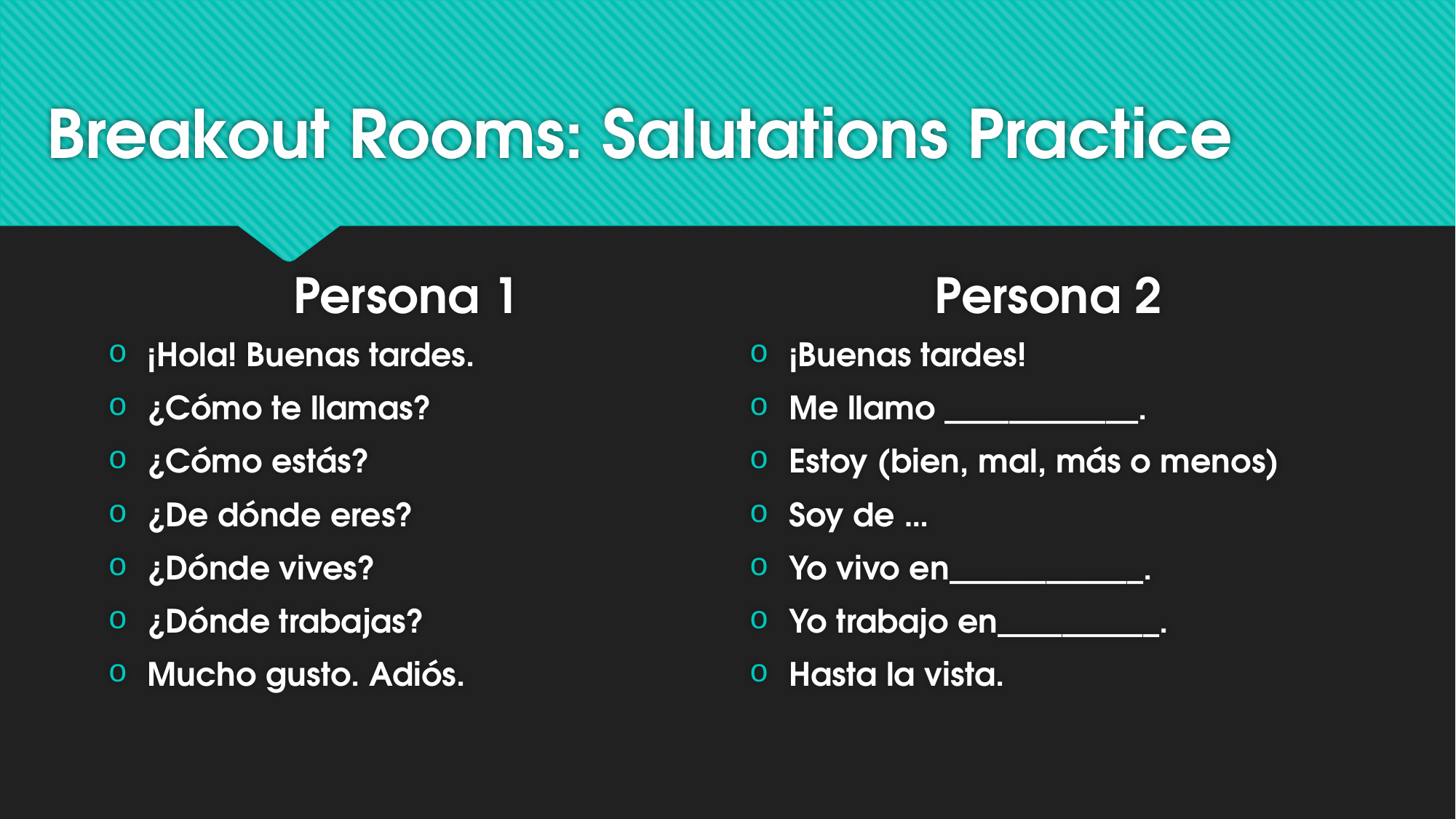

# Breakout Rooms: Salutations Practice
Persona 1
Persona 2
¡Hola! Buenas tardes.
¿Cómo te llamas?
¿Cómo estás?
¿De dónde eres?
¿Dónde vives?
¿Dónde trabajas?
Mucho gusto. Adiós.
¡Buenas tardes!
Me llamo ____________.
Estoy (bien, mal, más o menos)
Soy de …
Yo vivo en____________.
Yo trabajo en__________.
Hasta la vista.